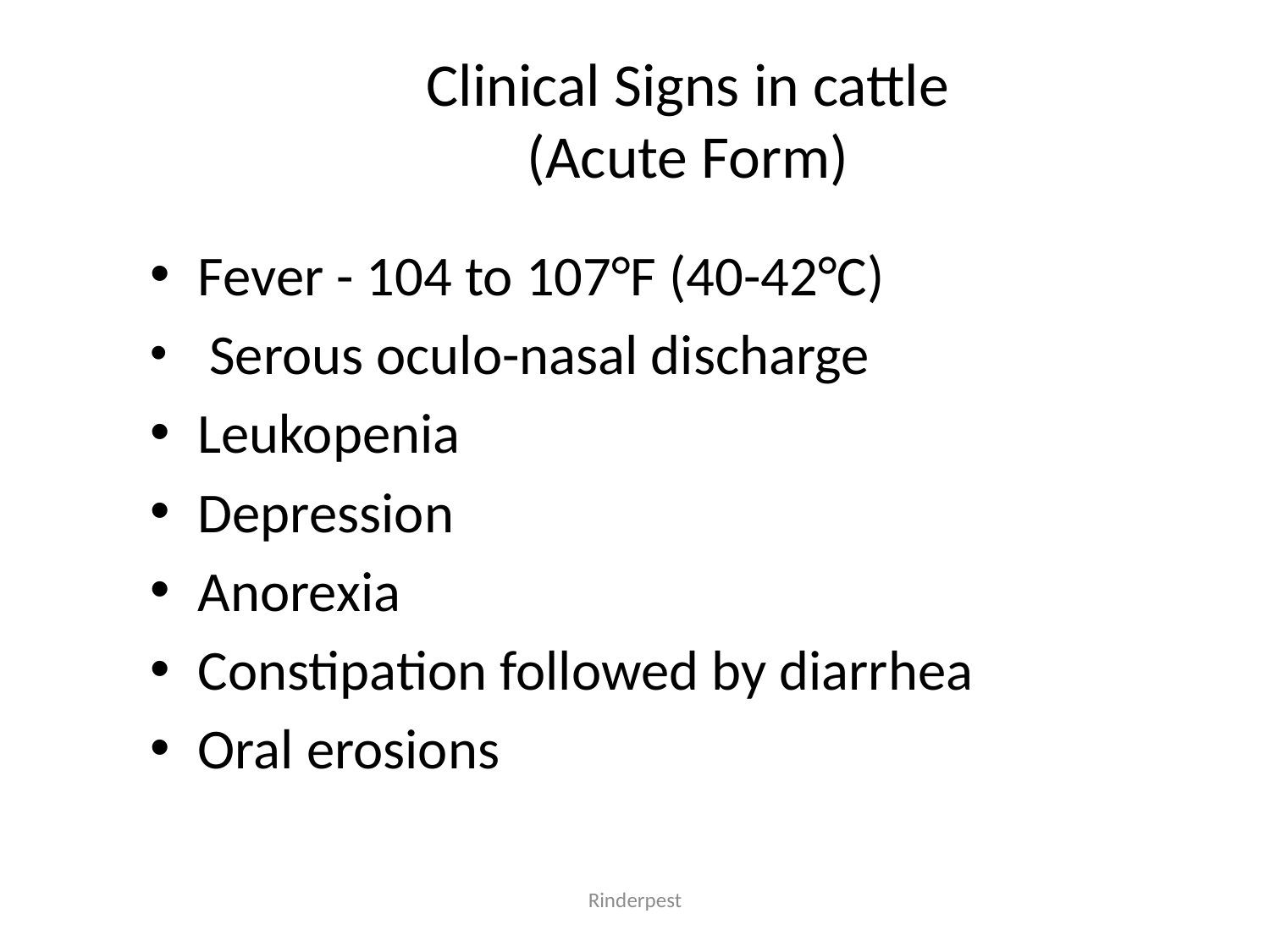

# Clinical Signs in cattle (Acute Form)

Fever - 104 to 107°F (40-42°C)
 Serous oculo-nasal discharge
Leukopenia
Depression
Anorexia
Constipation followed by diarrhea
Oral erosions
Rinderpest